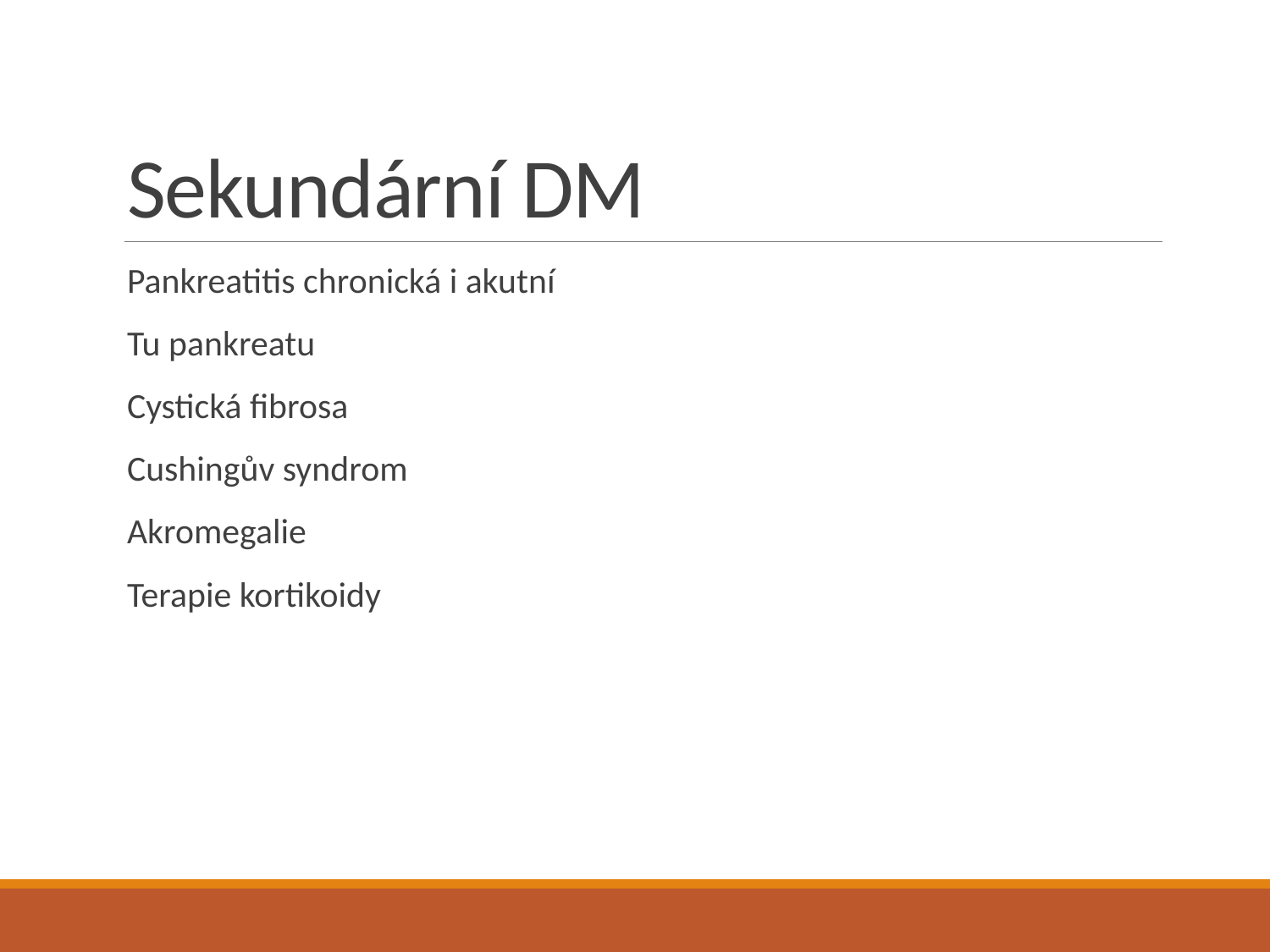

# Sekundární DM
Pankreatitis chronická i akutní
Tu pankreatu
Cystická fibrosa
Cushingův syndrom
Akromegalie
Terapie kortikoidy